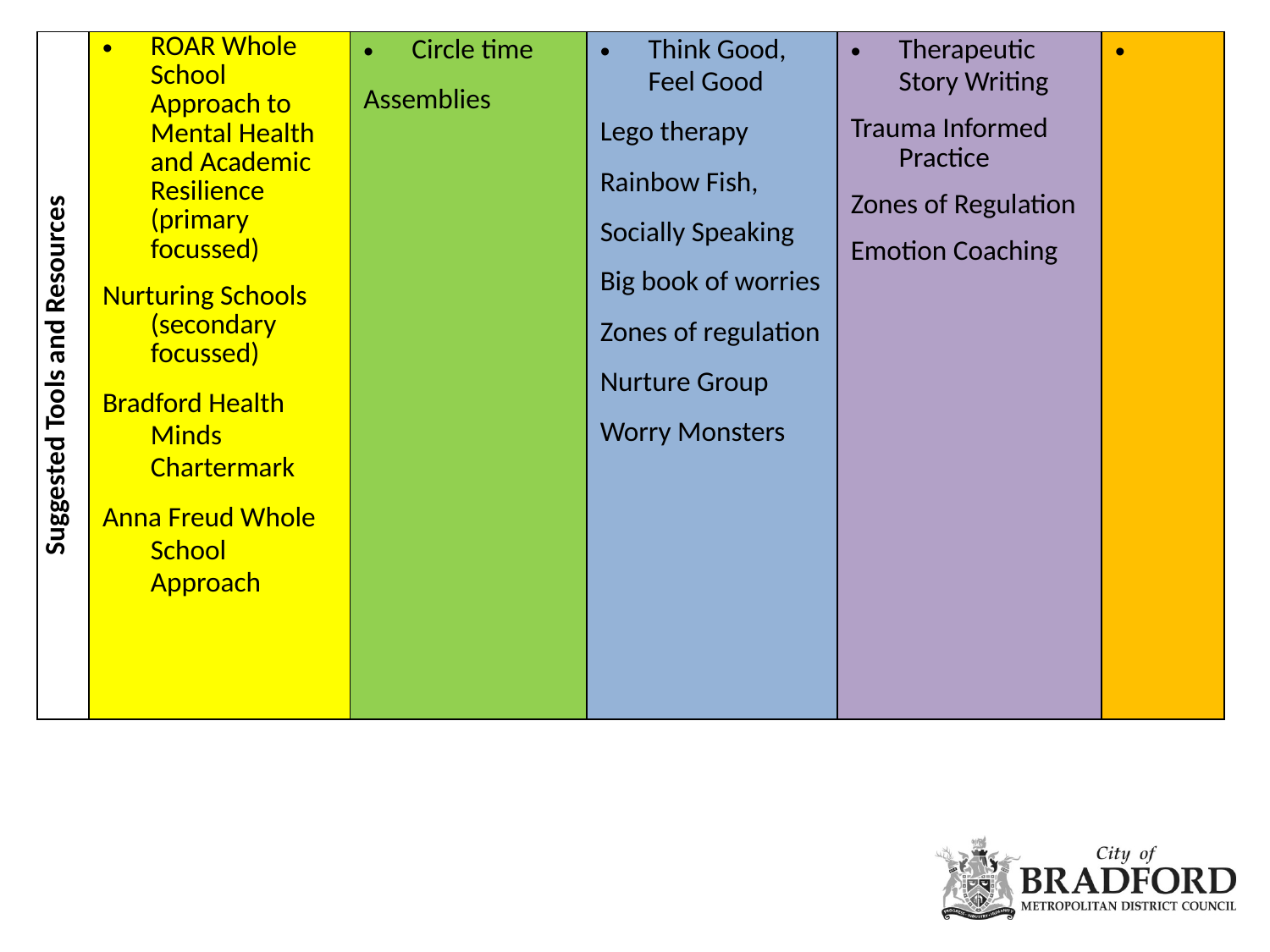

| Suggested Tools and Resources | ROAR Whole School Approach to Mental Health and Academic Resilience (primary focussed) Nurturing Schools (secondary focussed) Bradford Health Minds Chartermark Anna Freud Whole School Approach | Circle time Assemblies | Think Good, Feel Good Lego therapy Rainbow Fish, Socially Speaking Big book of worries Zones of regulation Nurture Group Worry Monsters | Therapeutic Story Writing Trauma Informed Practice Zones of Regulation Emotion Coaching |  |
| --- | --- | --- | --- | --- | --- |